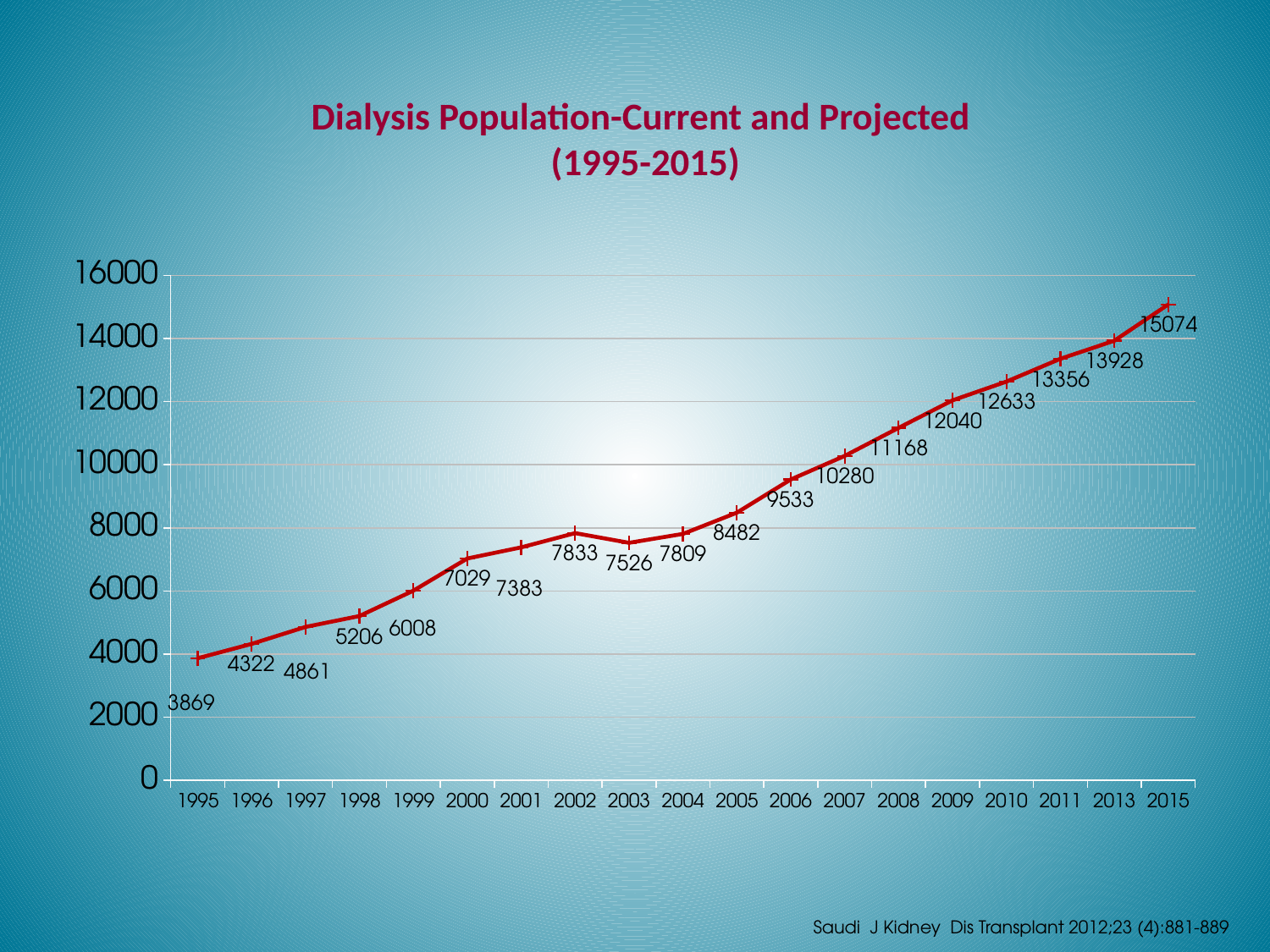

# Dialysis Population-Current and Projected (1995-2015)

### Chart

| Category | Dialysis Population |
|---|---|
| 1995 | 3869.0 |
| 1996 | 4322.0 |
| 1997 | 4861.0 |
| 1998 | 5206.0 |
| 1999 | 6008.0 |
| 2000 | 7029.0 |
| 2001 | 7383.0 |
| 2002 | 7833.0 |
| 2003 | 7526.0 |
| 2004 | 7809.0 |
| 2005 | 8482.0 |
| 2006 | 9533.0 |
| 2007 | 10280.0 |
| 2008 | 11168.0 |
| 2009 | 12040.0 |
| 2010 | 12633.0 |
| 2011 | 13356.0 |
| 2013 | 13928.0 |
| 2015 | 15074.0 |
Saudi  J Kidney  Dis Transplant 2012;23 (4):881-889